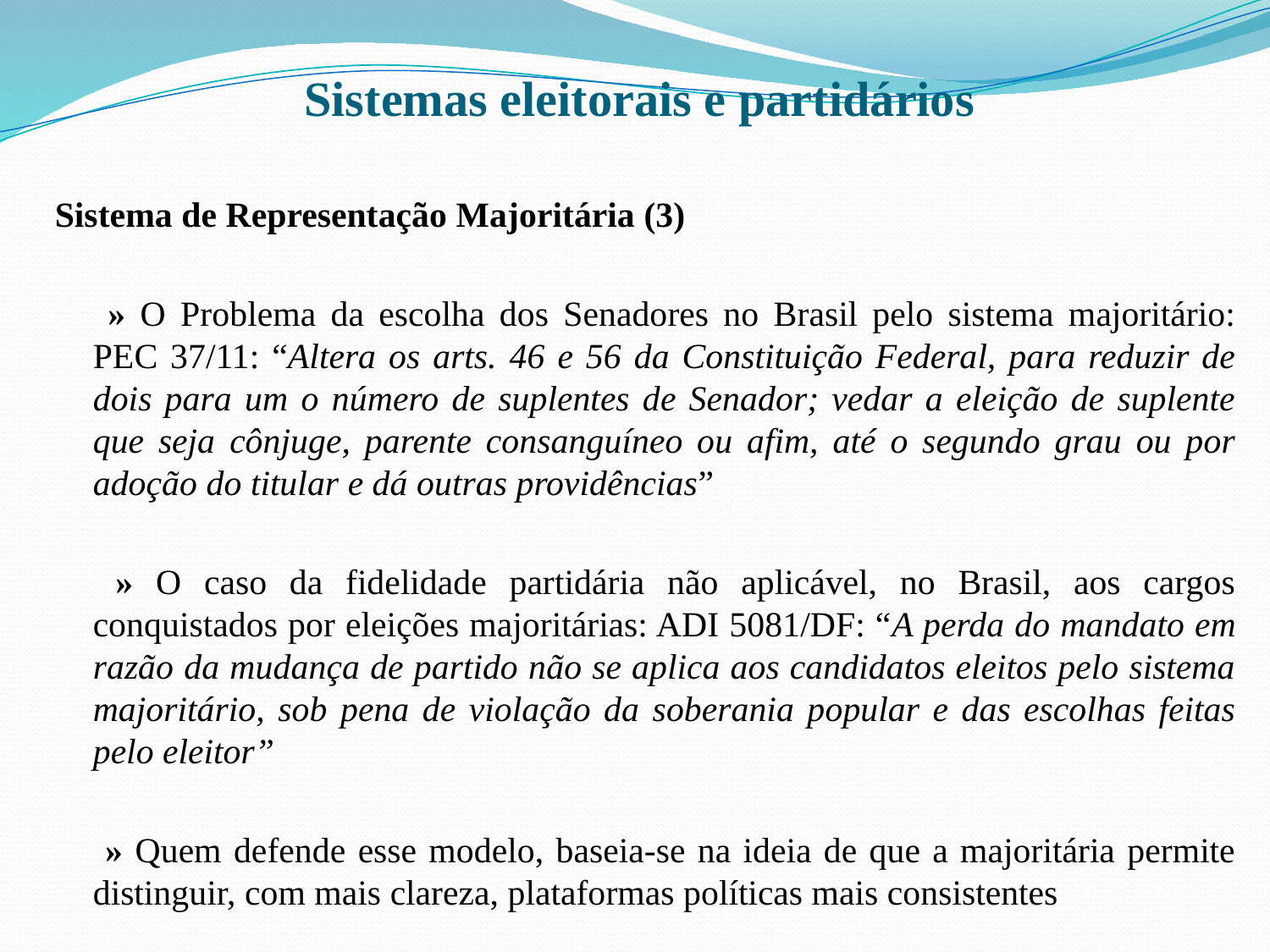

# Sistemas eleitorais e partidários
Sistema de Representação Majoritária (3)

	 » O Problema da escolha dos Senadores no Brasil pelo sistema majoritário: PEC 37/11: “Altera os arts. 46 e 56 da Constituição Federal, para reduzir de dois para um o número de suplentes de Senador; vedar a eleição de suplente que seja cônjuge, parente consanguíneo ou afim, até o segundo grau ou por adoção do titular e dá outras providências”

	 » O caso da fidelidade partidária não aplicável, no Brasil, aos cargos conquistados por eleições majoritárias: ADI 5081/DF: “A perda do mandato em razão da mudança de partido não se aplica aos candidatos eleitos pelo sistema majoritário, sob pena de violação da soberania popular e das escolhas feitas pelo eleitor”

	 » Quem defende esse modelo, baseia-se na ideia de que a majoritária permite distinguir, com mais clareza, plataformas políticas mais consistentes